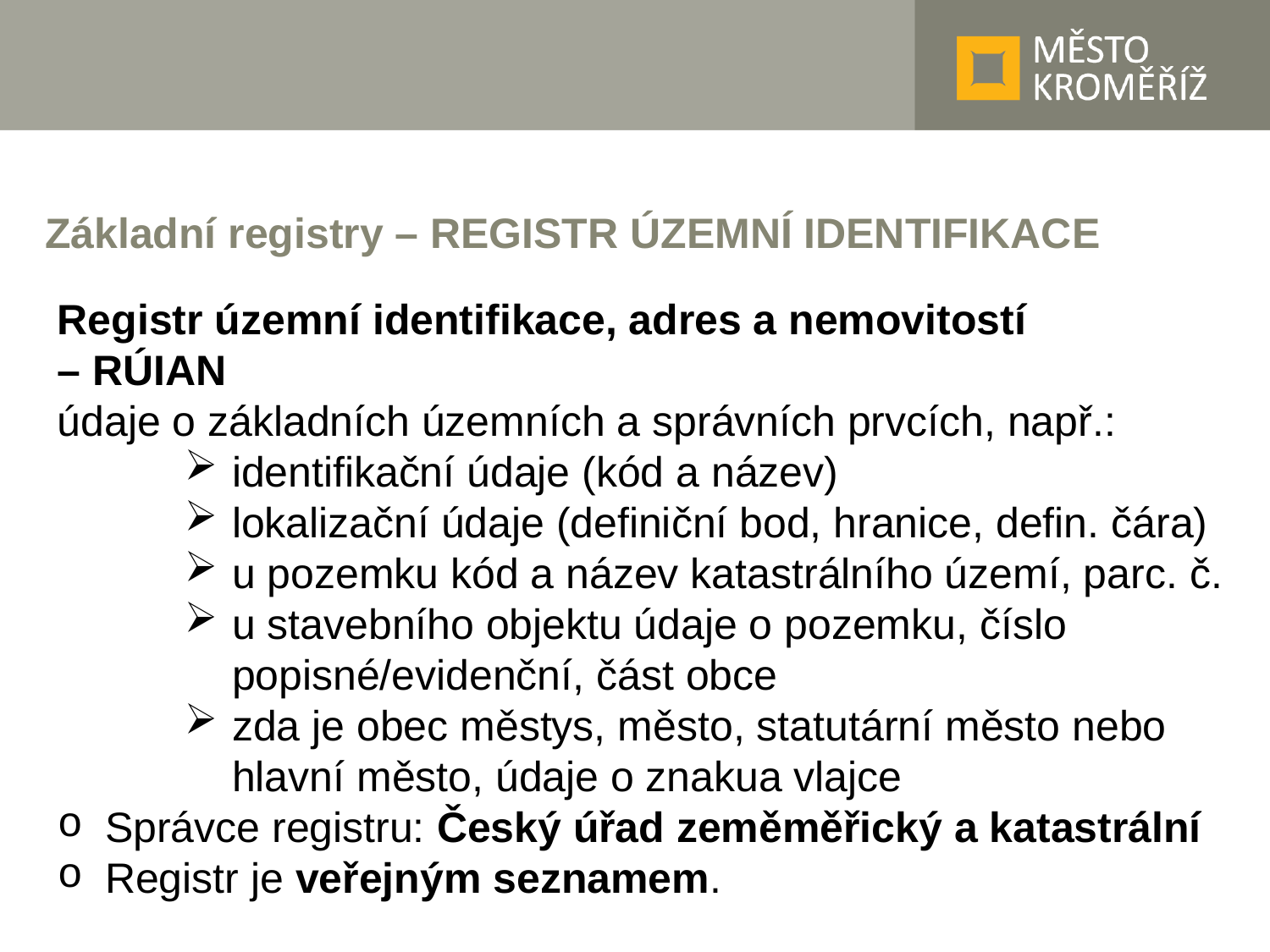

# Základní registry – REGISTR ÚZEMNÍ IDENTIFIKACE
Registr územní identifikace, adres a nemovitostí
– RÚIAN
údaje o základních územních a správních prvcích, např.:
identifikační údaje (kód a název)
lokalizační údaje (definiční bod, hranice, defin. čára)
u pozemku kód a název katastrálního území, parc. č.
u stavebního objektu údaje o pozemku, číslo popisné/evidenční, část obce
zda je obec městys, město, statutární město nebo hlavní město, údaje o znakua vlajce
Správce registru: Český úřad zeměměřický a katastrální
Registr je veřejným seznamem.